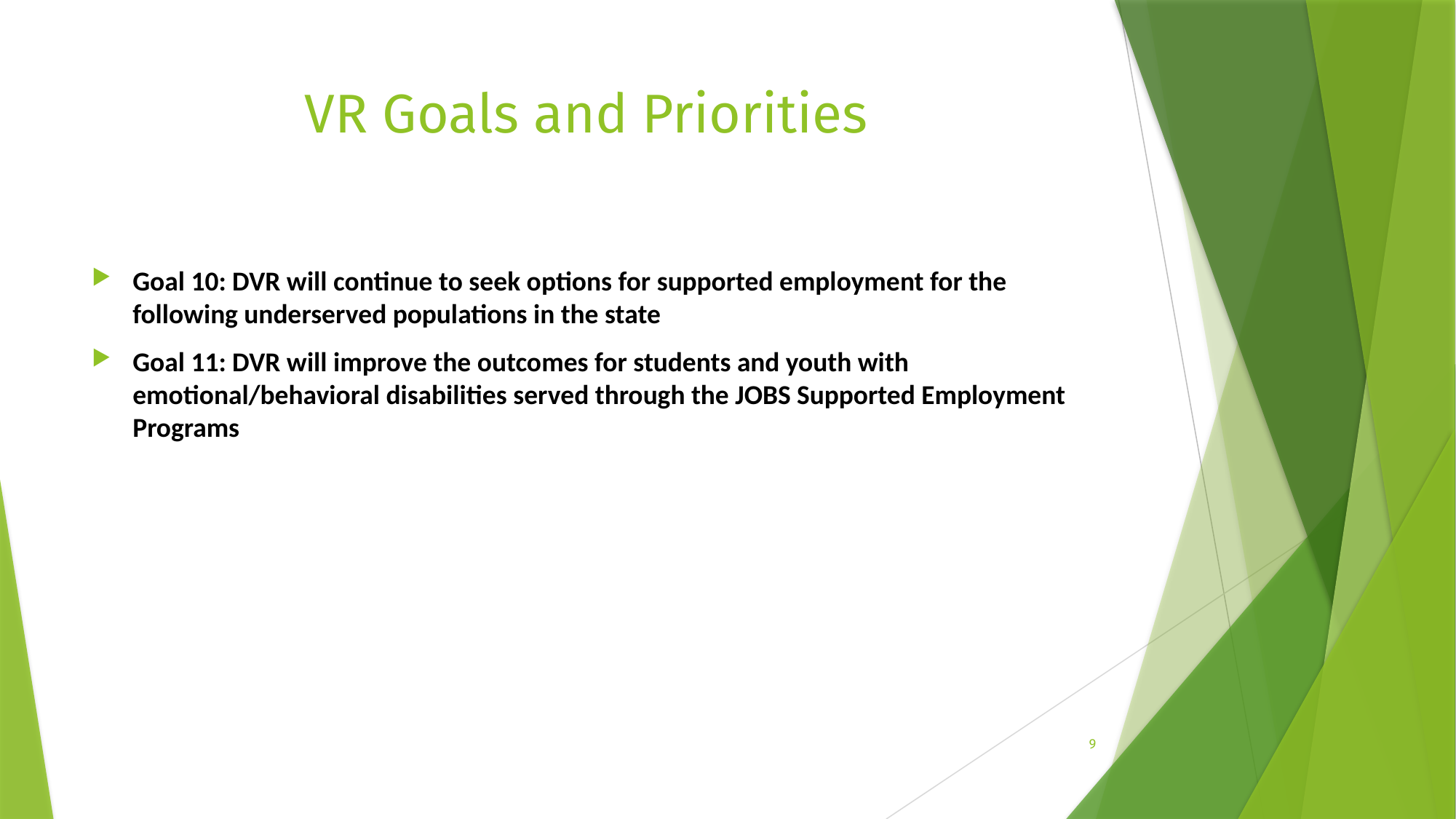

# VR Goals and Priorities
Goal 10: DVR will continue to seek options for supported employment for the following underserved populations in the state
Goal 11: DVR will improve the outcomes for students and youth with emotional/behavioral disabilities served through the JOBS Supported Employment Programs
9